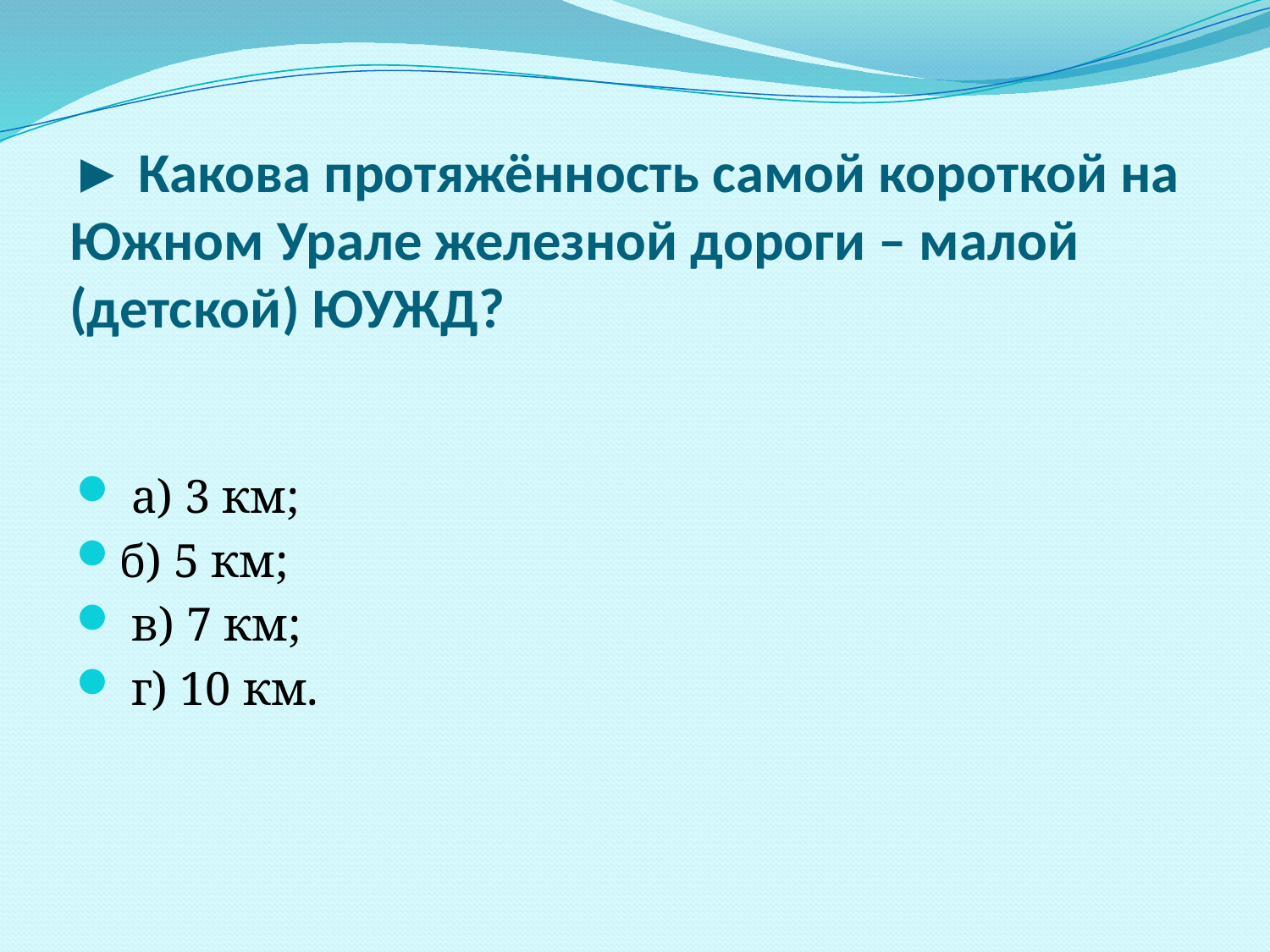

# ► Какова протяжённость самой короткой на Южном Урале железной дороги – малой (детской) ЮУЖД?

 а) 3 км;
б) 5 км;
 в) 7 км;
 г) 10 км.